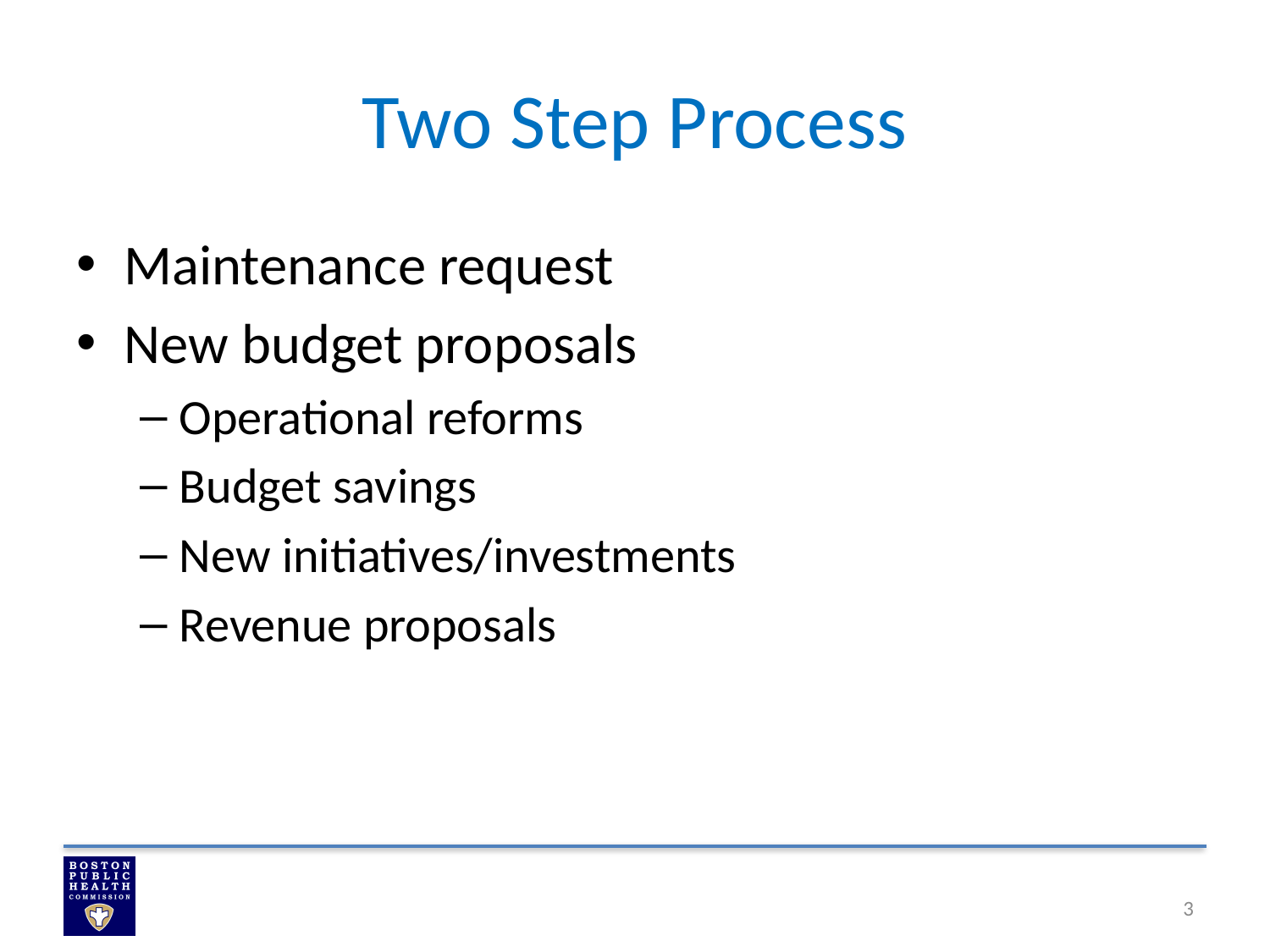

# Two Step Process
Maintenance request
New budget proposals
Operational reforms
Budget savings
New initiatives/investments
Revenue proposals
3